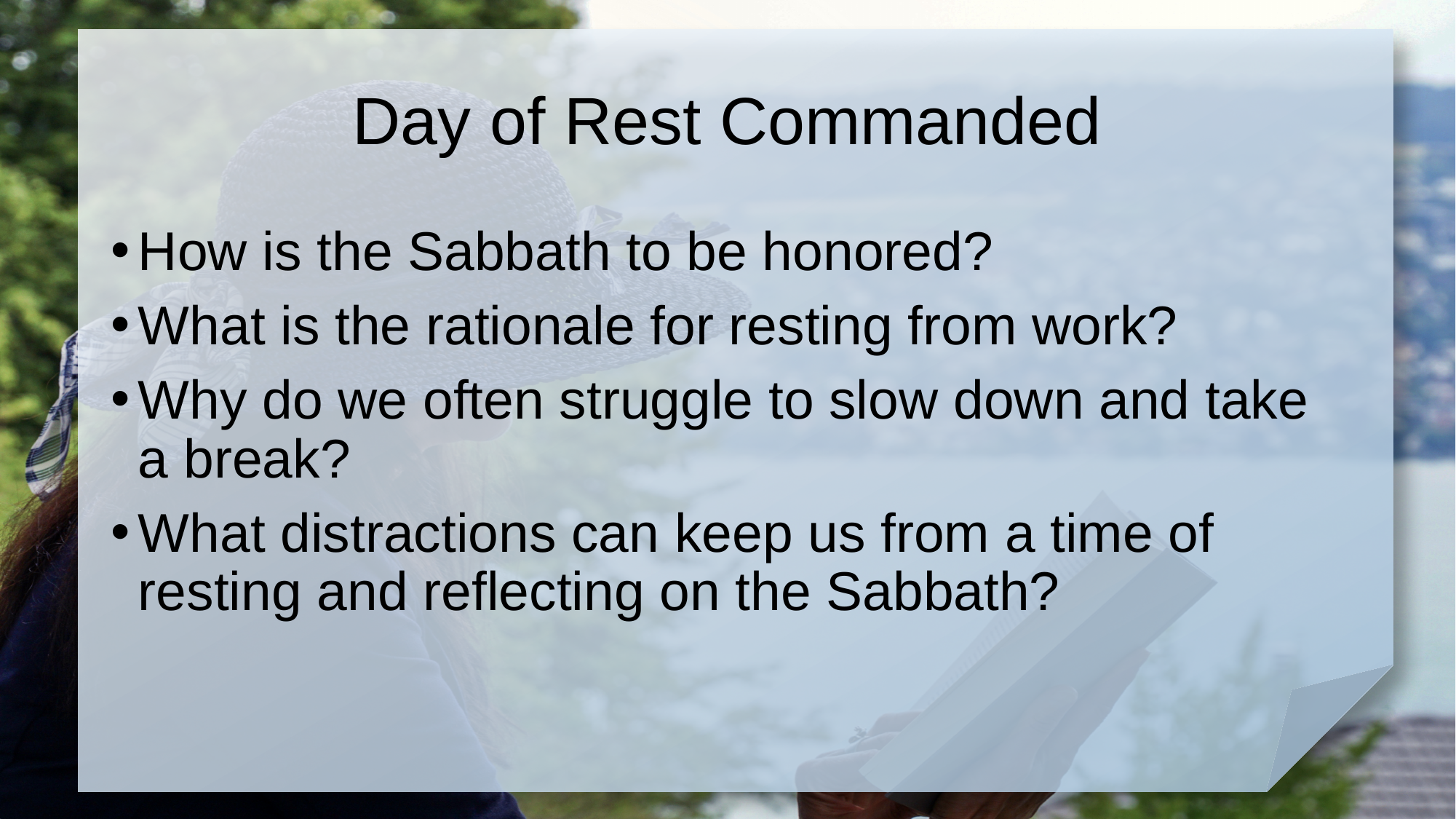

# Day of Rest Commanded
How is the Sabbath to be honored?
What is the rationale for resting from work?
Why do we often struggle to slow down and take a break?
What distractions can keep us from a time of resting and reflecting on the Sabbath?